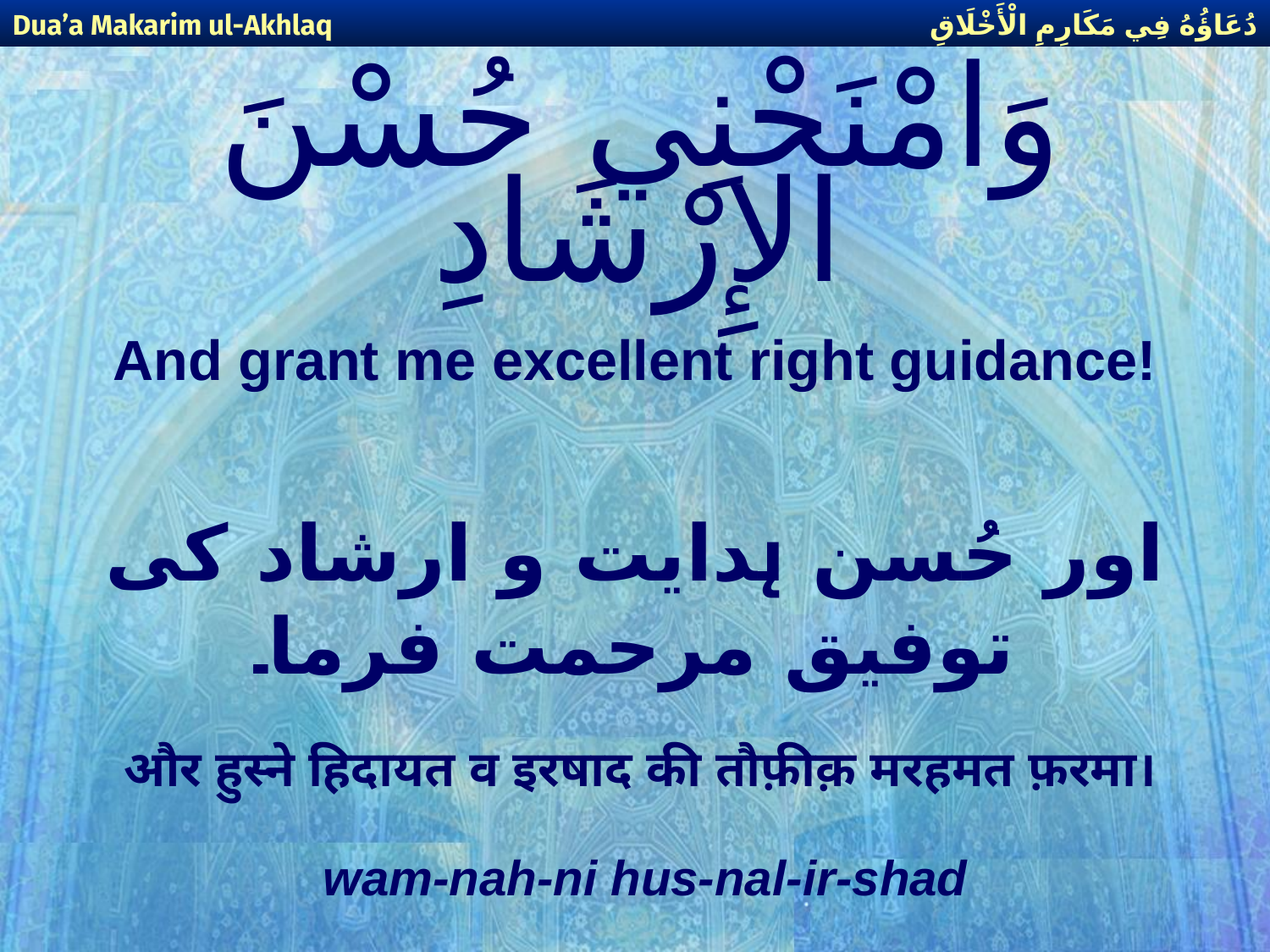

دُعَاؤُهُ فِي مَكَارِمِ الْأَخْلَاقِ
Dua’a Makarim ul-Akhlaq
# وَامْنَحْنِي حُسْنَ الإِرْشَادِ
And grant me excellent right guidance!
اور حُسن ہدایت و ارشاد كی توفیق مرحمت فرما۔
और हुस्ने हिदायत व इरषाद की तौफ़ीक़ मरहमत फ़रमा।
wam-nah-ni hus-nal-ir-shad